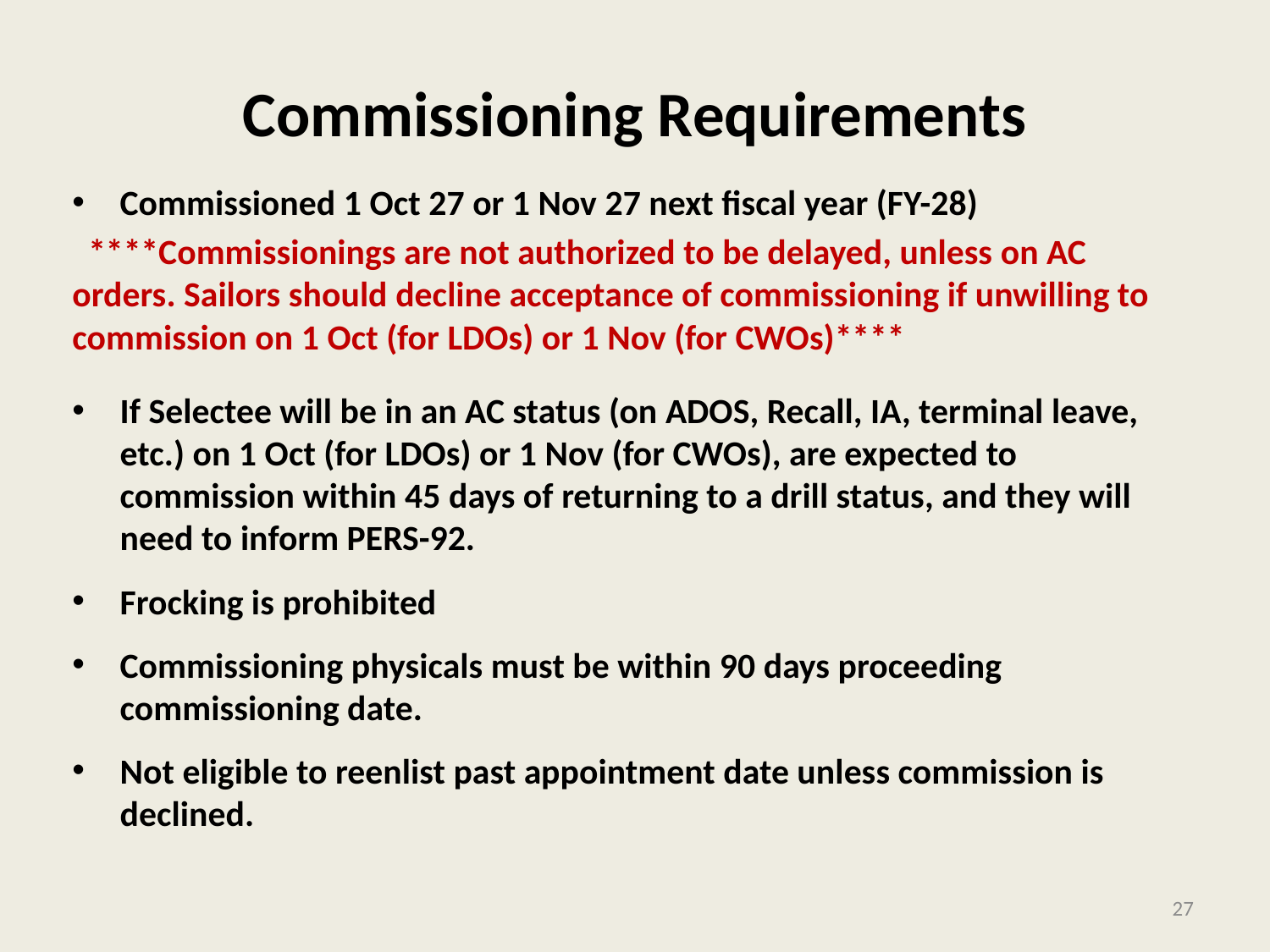

# Commissioning Requirements
Commissioned 1 Oct 27 or 1 Nov 27 next fiscal year (FY-28)
  ****Commissionings are not authorized to be delayed, unless on AC orders. Sailors should decline acceptance of commissioning if unwilling to commission on 1 Oct (for LDOs) or 1 Nov (for CWOs)****

If Selectee will be in an AC status (on ADOS, Recall, IA, terminal leave, etc.) on 1 Oct (for LDOs) or 1 Nov (for CWOs), are expected to commission within 45 days of returning to a drill status, and they will need to inform PERS-92.
Frocking is prohibited
Commissioning physicals must be within 90 days proceeding commissioning date.
Not eligible to reenlist past appointment date unless commission is declined.
27